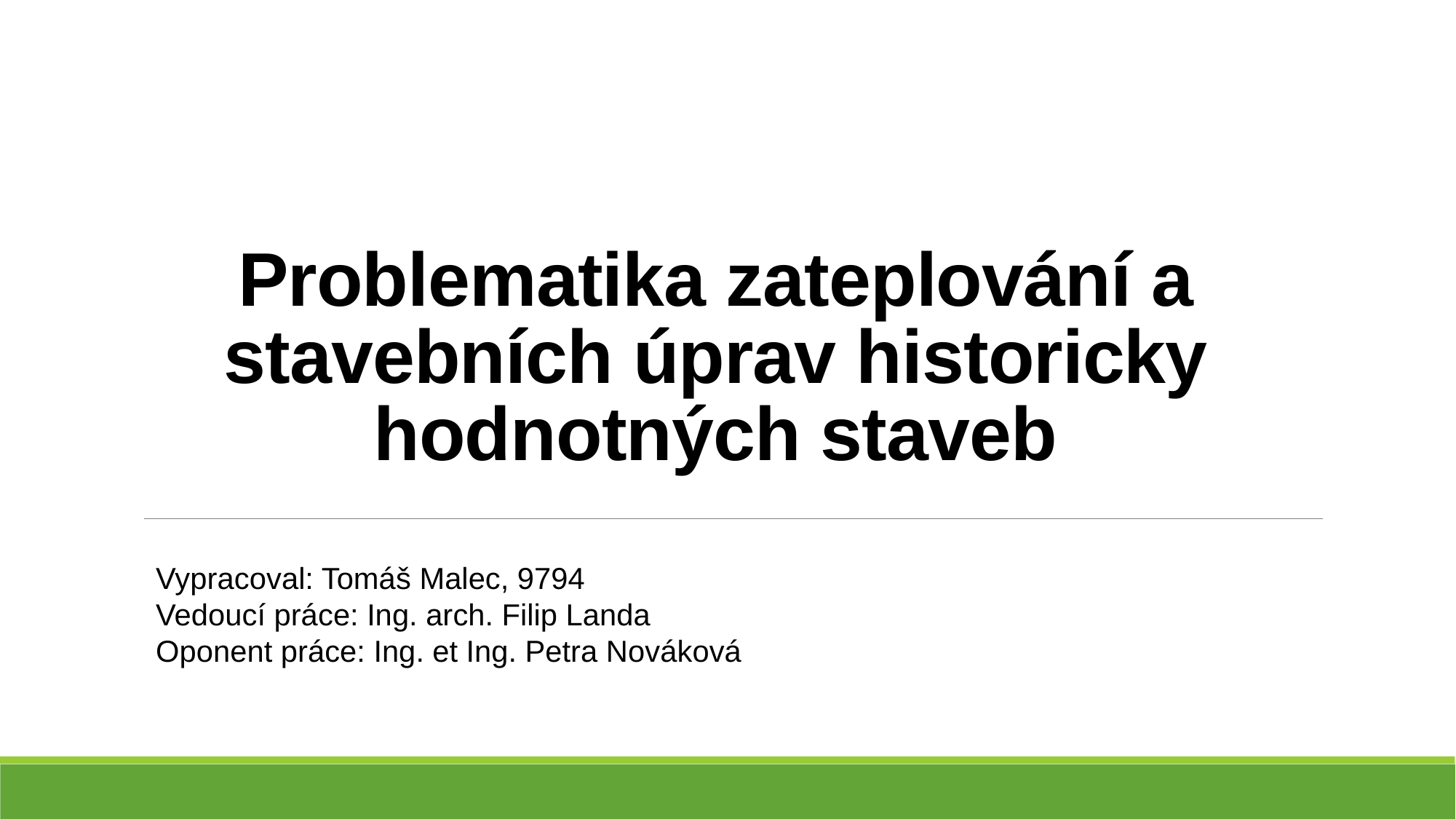

# Problematika zateplování a stavebních úprav historicky hodnotných staveb
Vypracoval: Tomáš Malec, 9794
Vedoucí práce: Ing. arch. Filip Landa
Oponent práce: Ing. et Ing. Petra Nováková